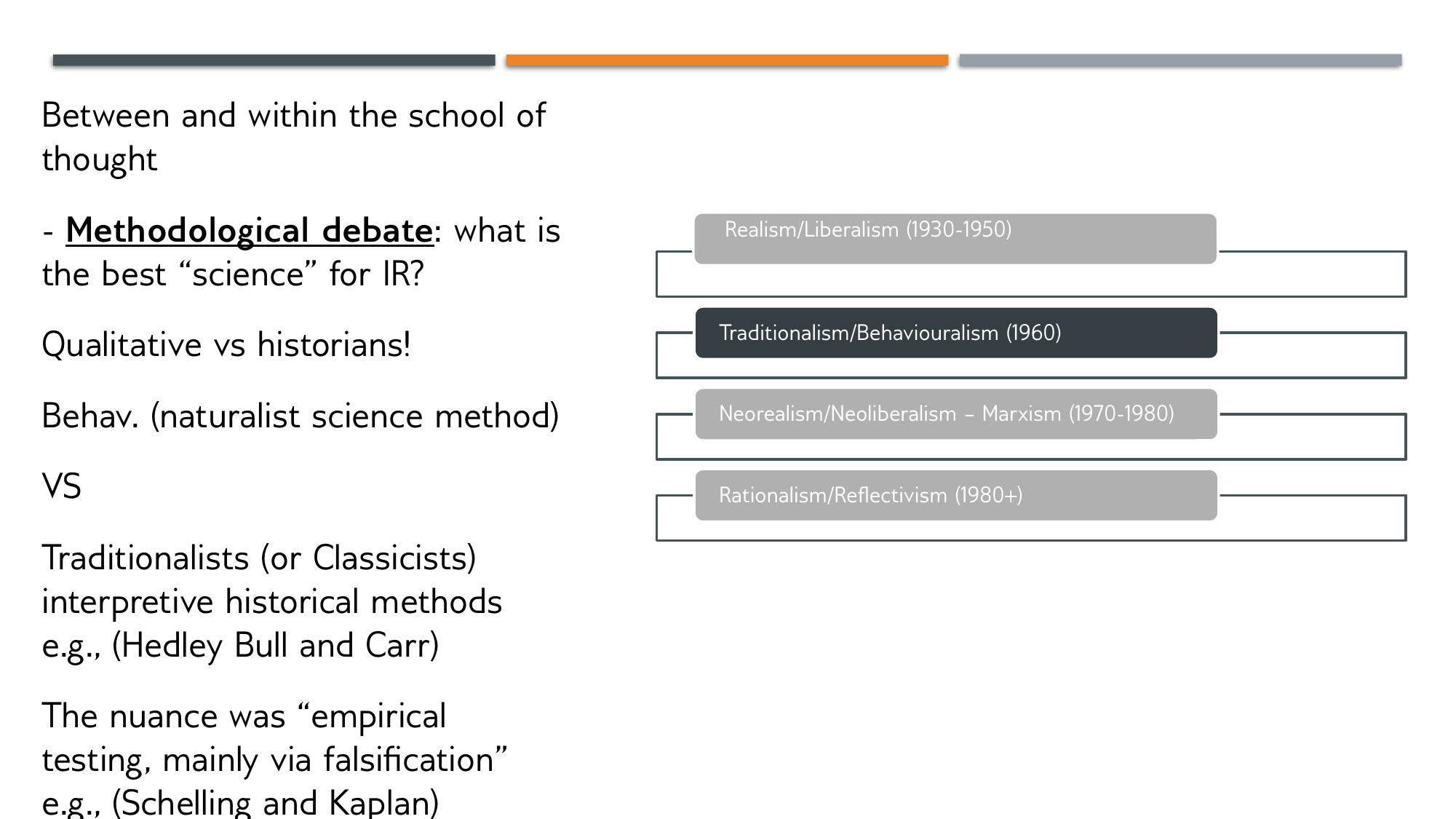

Between and within the school of thought
- Methodological debate: what is the best “science” for IR?
Qualitative vs historians!
Behav. (naturalist science method)
VS
Traditionalists (or Classicists) interpretive historical methods e.g., (Hedley Bull and Carr)
The nuance was “empirical testing, mainly via falsification” e.g., (Schelling and Kaplan)

 Realism/Liberalism (1930-1950)
Traditionalism/Behaviouralism (1960)
Neorealism/Neoliberalism – Marxism (1970-1980)
Rationalism/Reflectivism (1980+)